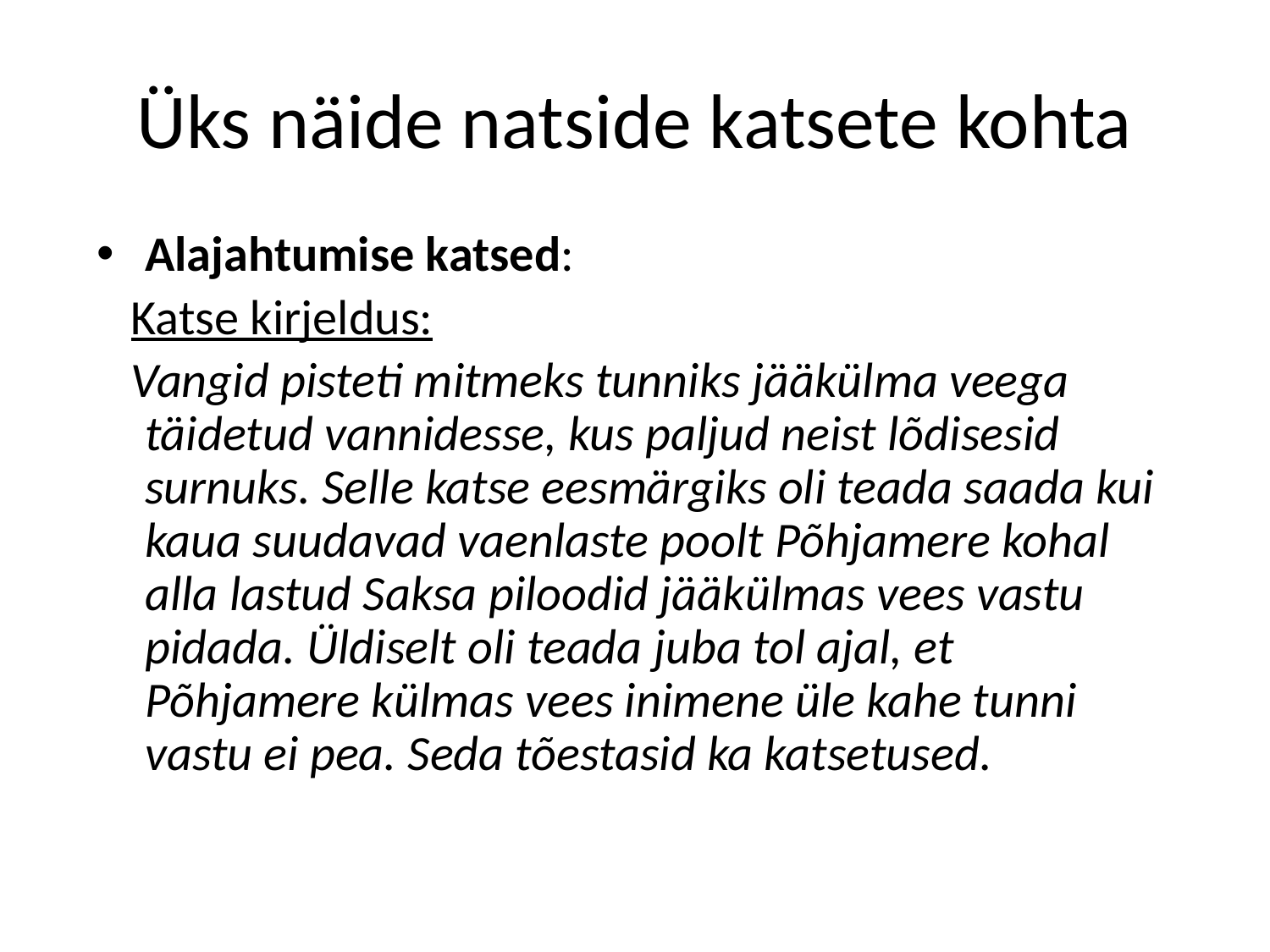

# Üks näide natside katsete kohta
Alajahtumise katsed:
   Katse kirjeldus:
   Vangid pisteti mitmeks tunniks jääkülma veega täidetud vannidesse, kus paljud neist lõdisesid surnuks. Selle katse eesmärgiks oli teada saada kui kaua suudavad vaenlaste poolt Põhjamere kohal alla lastud Saksa piloodid jääkülmas vees vastu pidada. Üldiselt oli teada juba tol ajal, et Põhjamere külmas vees inimene üle kahe tunni vastu ei pea. Seda tõestasid ka katsetused.